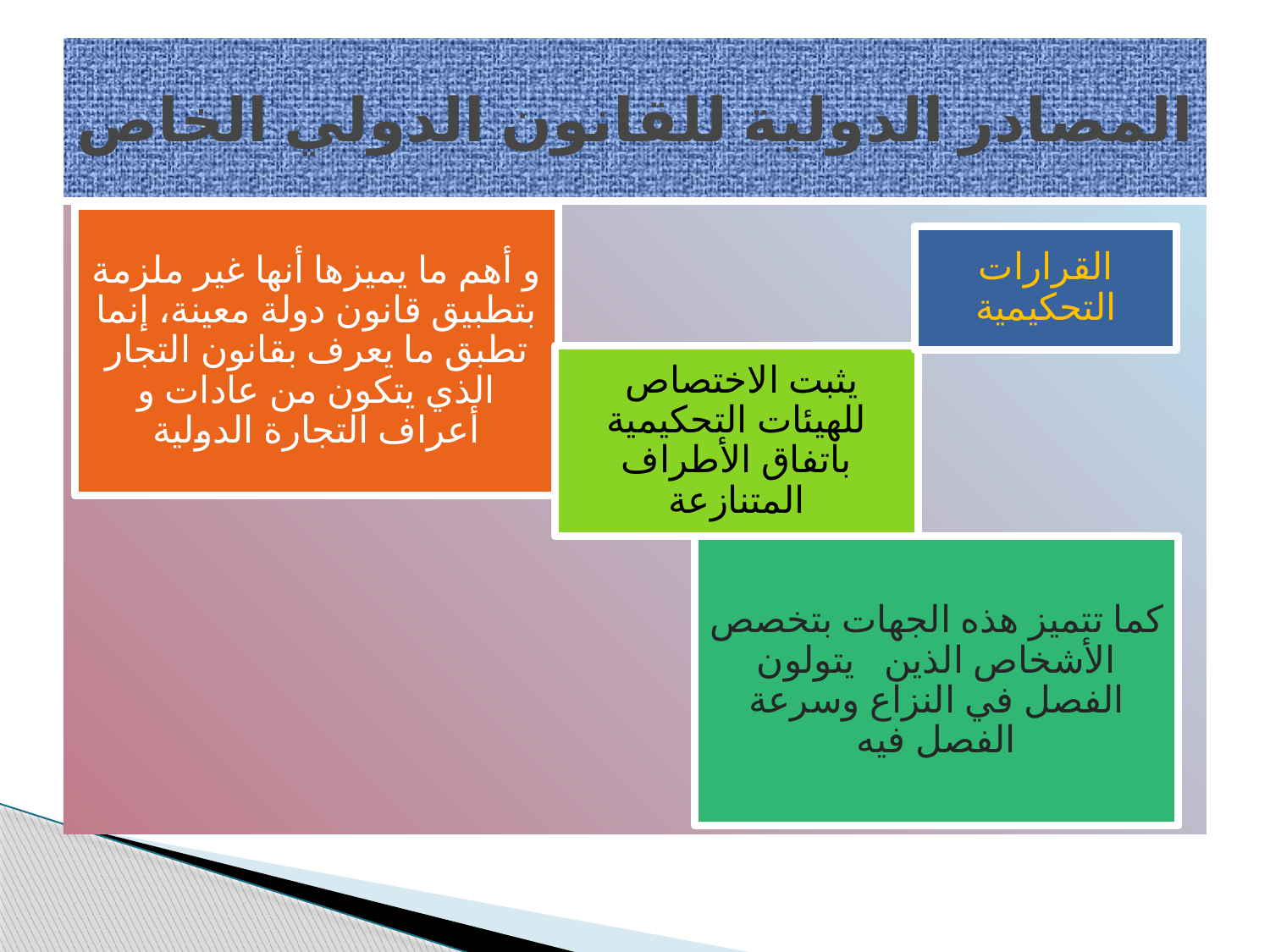

# المصادر الدولية للقانون الدولي الخاص
و أهم ما يميزها أنها غير ملزمة بتطبيق قانون دولة معينة، إنما تطبق ما يعرف بقانون التجار الذي يتكون من عادات و أعراف التجارة الدولية
يثبت الاختصاص  للهيئات التحكيمية باتفاق الأطراف المتنازعة
كما تتميز هذه الجهات بتخصص الأشخاص الذين   يتولون الفصل في النزاع وسرعة الفصل فيه
القرارات التحكيمية